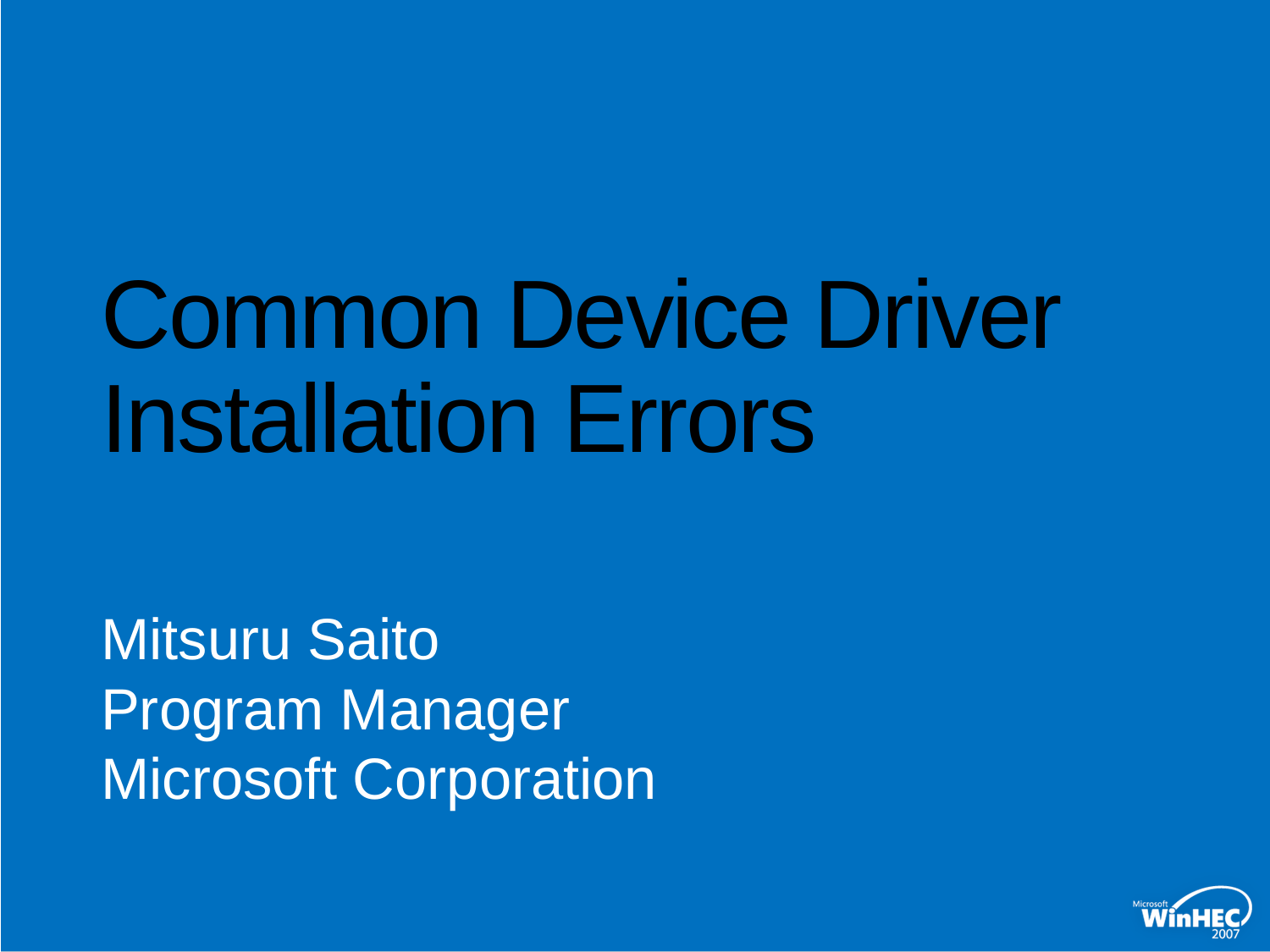

# Common Device Driver Installation Errors
Mitsuru Saito
Program Manager
Microsoft Corporation